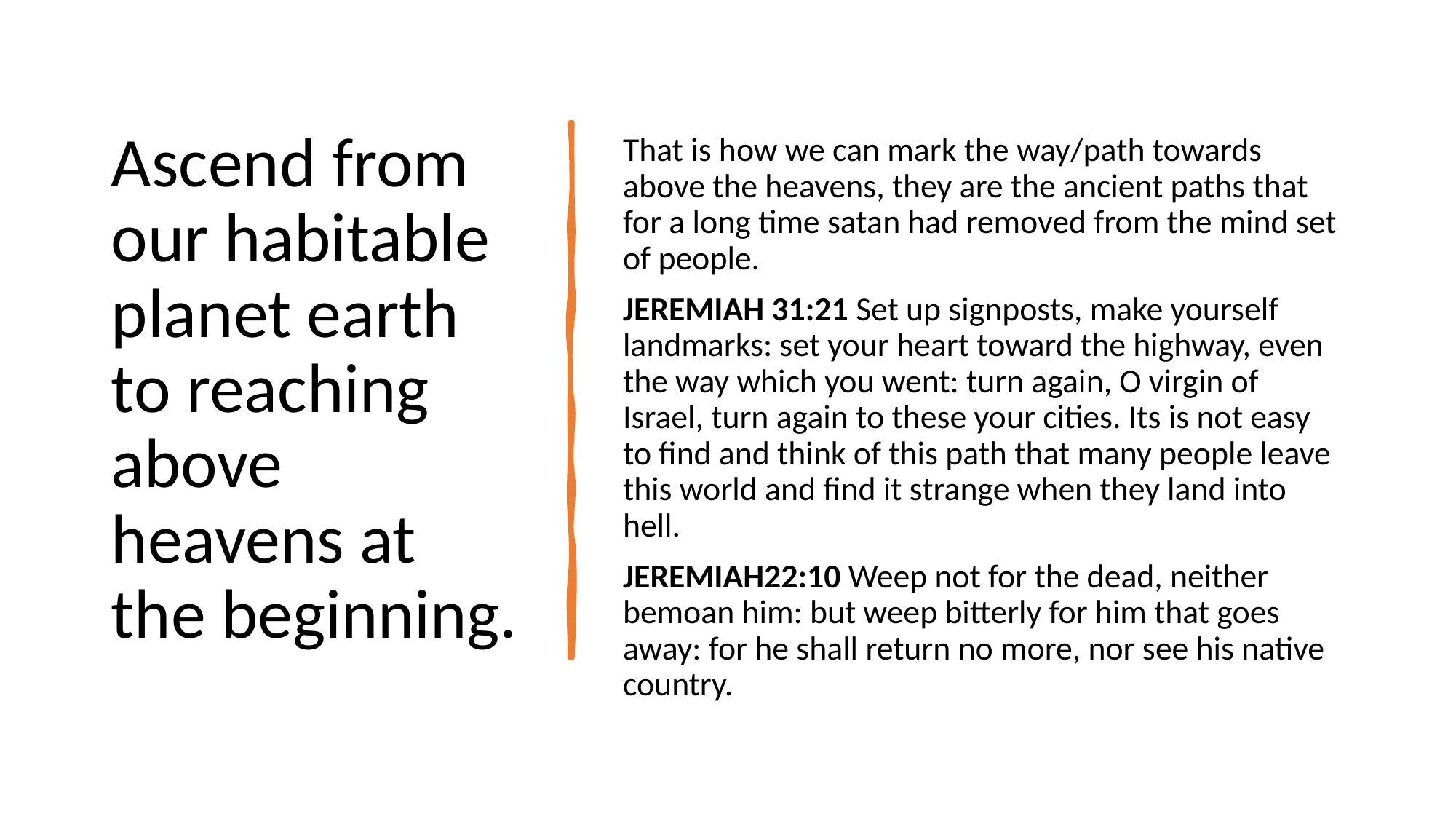

# Ascend from our habitable planet earth to reaching above heavens at the beginning.

That is how we can mark the way/path towards above the heavens, they are the ancient paths that for a long time satan had removed from the mind set of people.
JEREMIAH 31:21 Set up signposts, make yourself landmarks: set your heart toward the highway, even the way which you went: turn again, O virgin of Israel, turn again to these your cities. Its is not easy to find and think of this path that many people leave this world and find it strange when they land into hell.
JEREMIAH22:10 Weep not for the dead, neither bemoan him: but weep bitterly for him that goes away: for he shall return no more, nor see his native country.